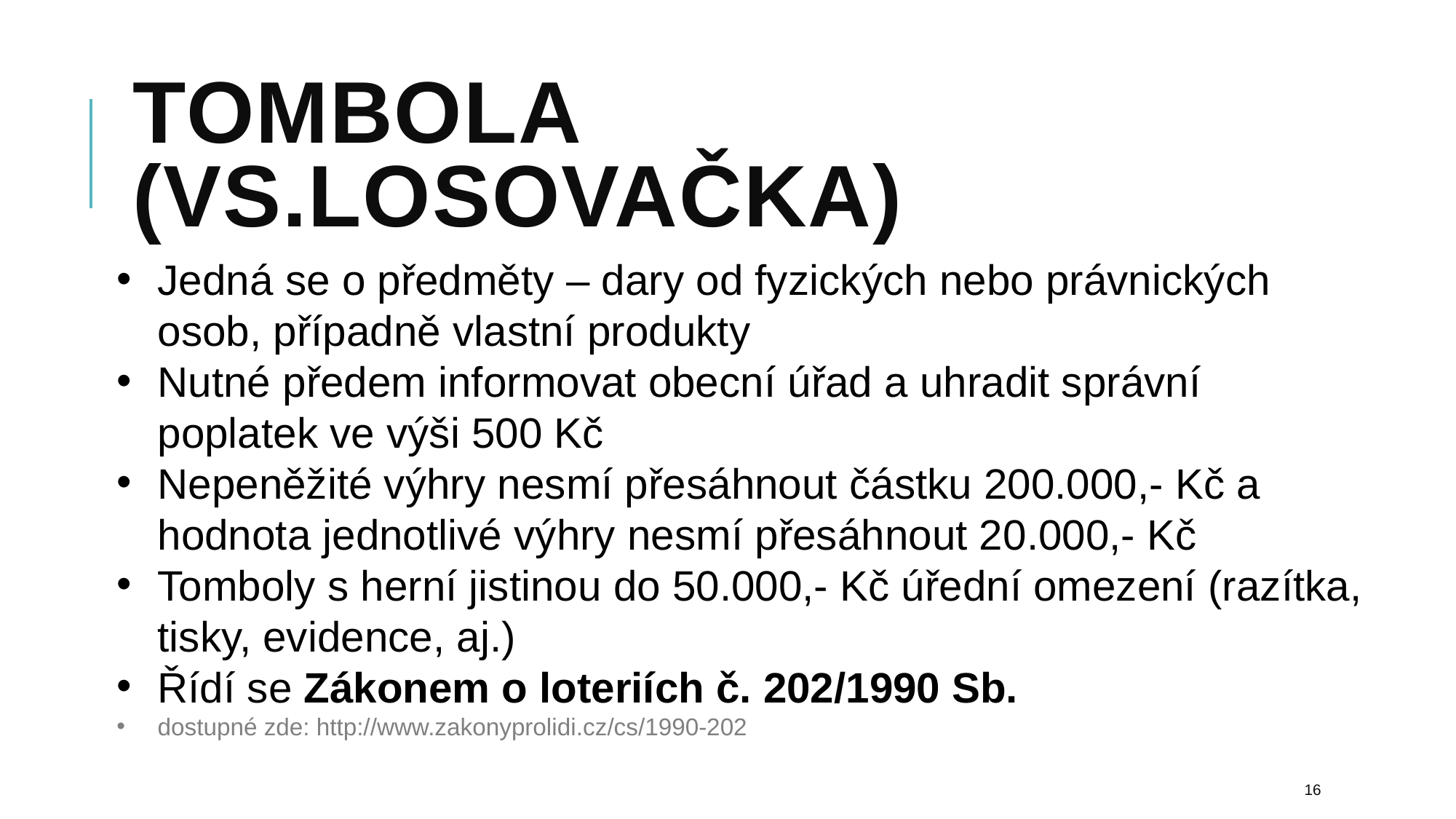

# Tombola (vs.losovačka)
Jedná se o předměty – dary od fyzických nebo právnických osob, případně vlastní produkty
Nutné předem informovat obecní úřad a uhradit správní poplatek ve výši 500 Kč
Nepeněžité výhry nesmí přesáhnout částku 200.000,- Kč a hodnota jednotlivé výhry nesmí přesáhnout 20.000,- Kč
Tomboly s herní jistinou do 50.000,- Kč úřední omezení (razítka, tisky, evidence, aj.)
Řídí se Zákonem o loteriích č. 202/1990 Sb.
dostupné zde: http://www.zakonyprolidi.cz/cs/1990-202

16